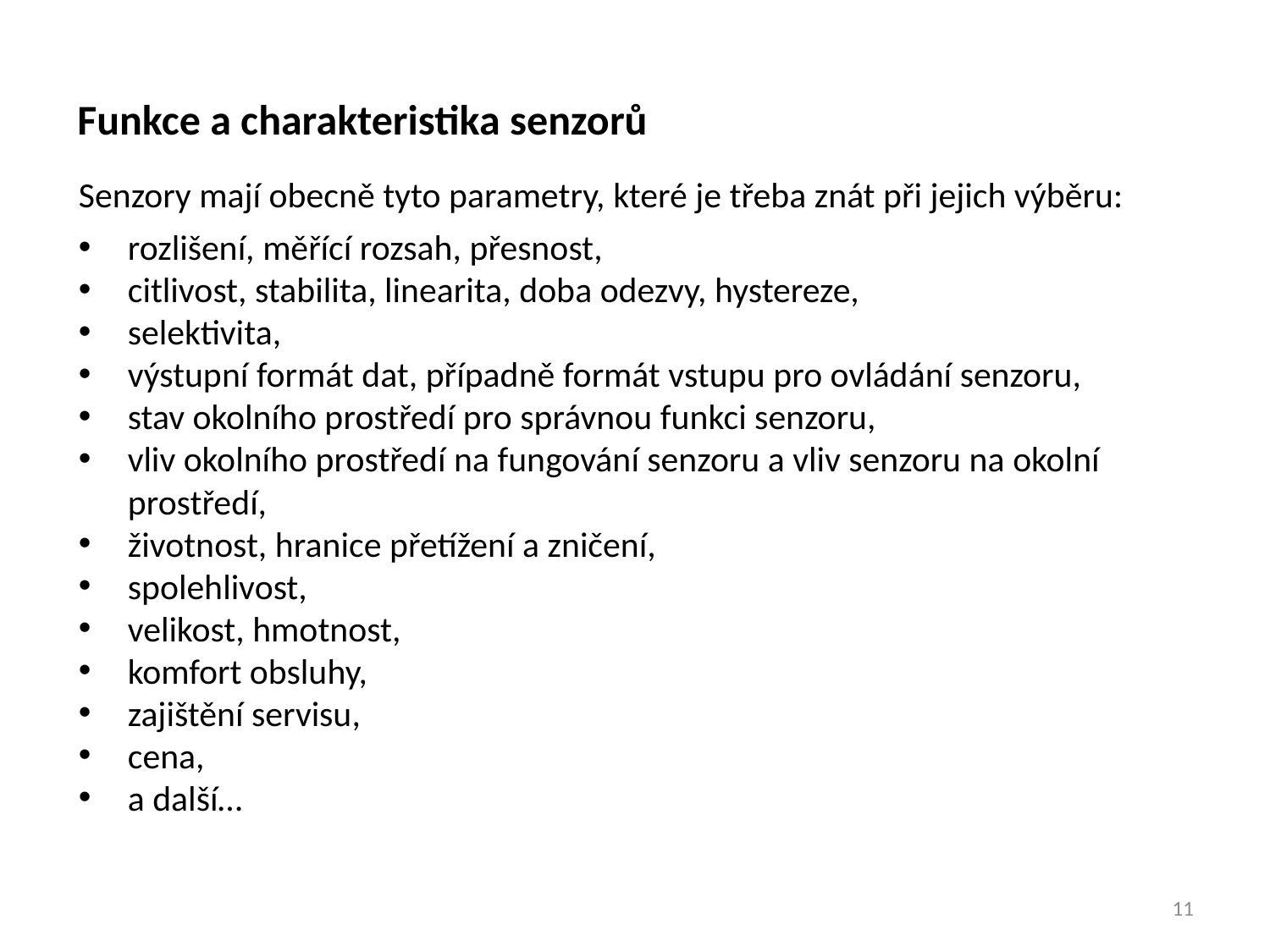

Funkce a charakteristika senzorů
Senzory mají obecně tyto parametry, které je třeba znát při jejich výběru:
rozlišení, měřící rozsah, přesnost,
citlivost, stabilita, linearita, doba odezvy, hystereze,
selektivita,
výstupní formát dat, případně formát vstupu pro ovládání senzoru,
stav okolního prostředí pro správnou funkci senzoru,
vliv okolního prostředí na fungování senzoru a vliv senzoru na okolní prostředí,
životnost, hranice přetížení a zničení,
spolehlivost,
velikost, hmotnost,
komfort obsluhy,
zajištění servisu,
cena,
a další…
11